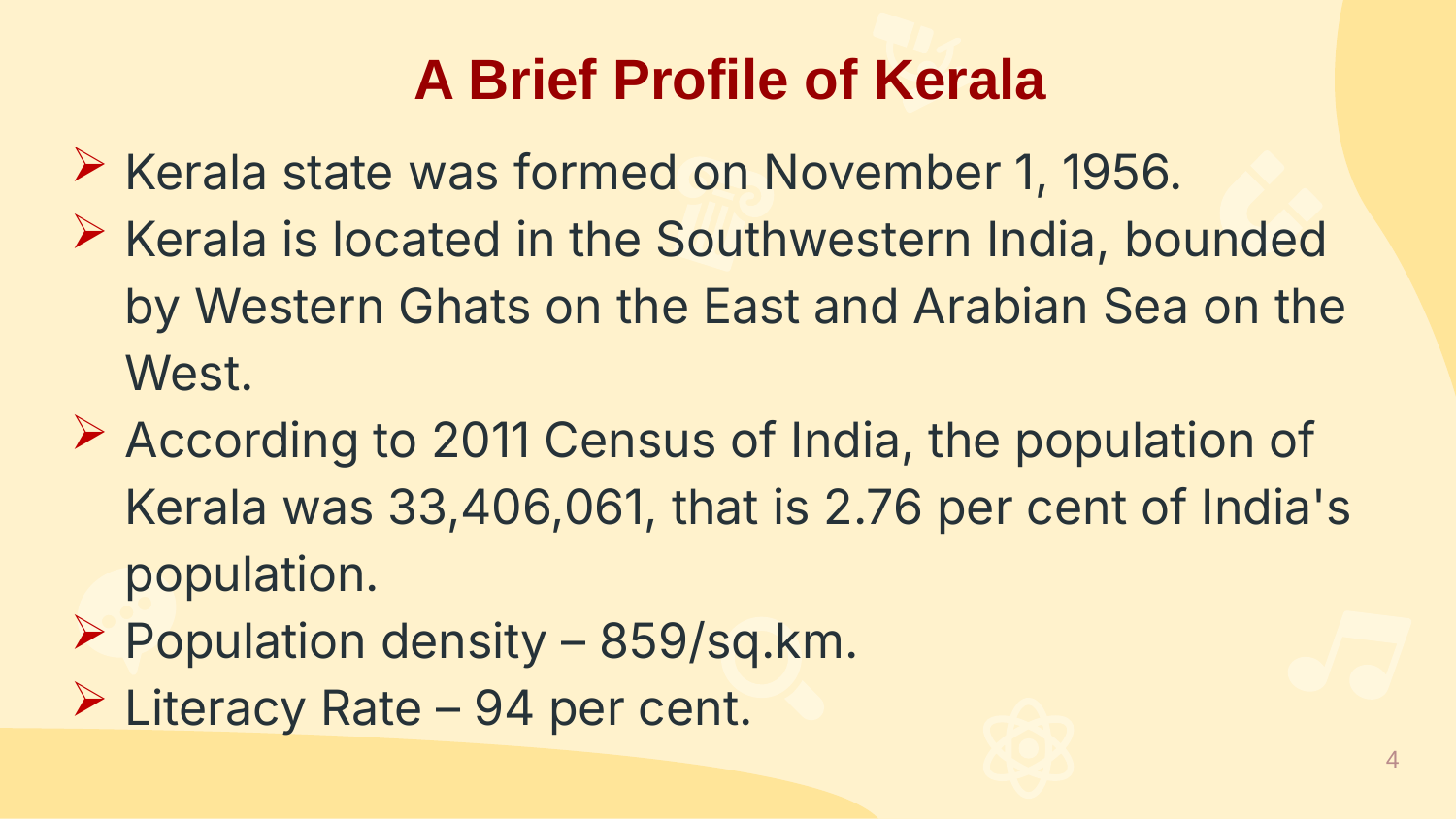

A Brief Profile of Kerala
Kerala state was formed on November 1, 1956.
Kerala is located in the Southwestern India, bounded by Western Ghats on the East and Arabian Sea on the West.
According to 2011 Census of India, the population of Kerala was 33,406,061, that is 2.76 per cent of India's population.
Population density – 859/sq.km.
Literacy Rate – 94 per cent.

4